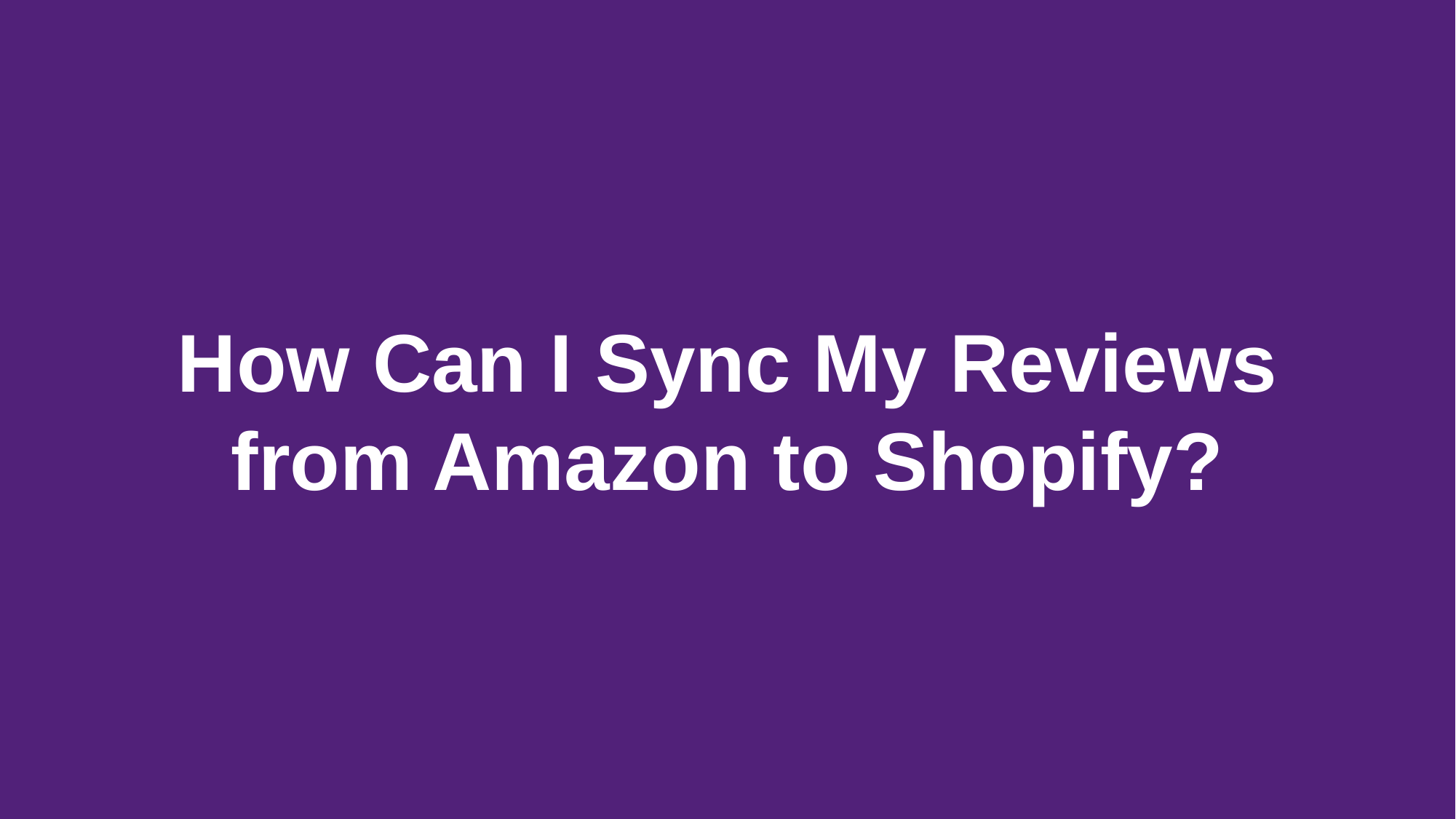

How Can I Sync My Reviews from Amazon to Shopify?